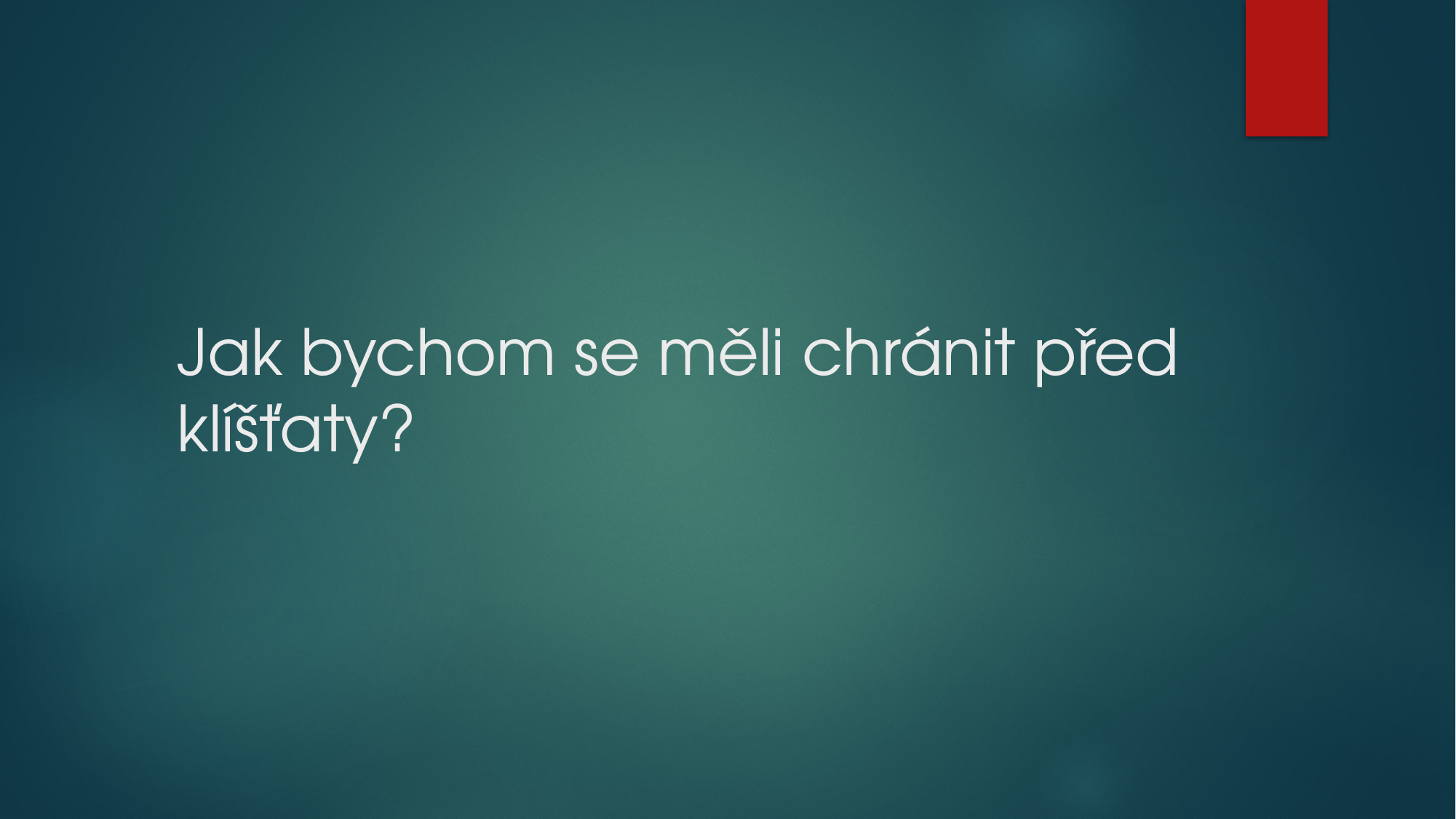

# Jak bychom se měli chránit před klíšťaty?